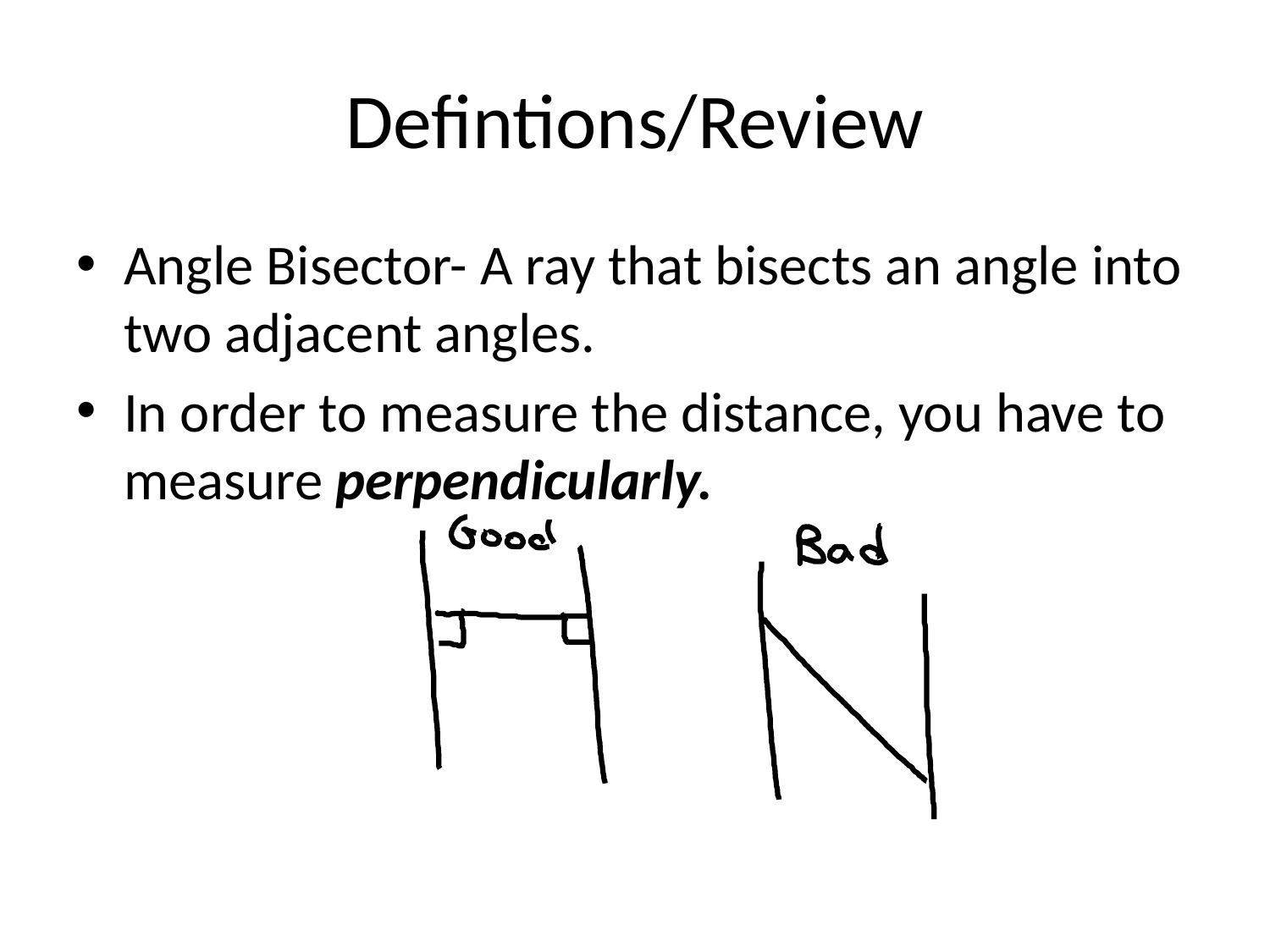

# Defintions/Review
Angle Bisector- A ray that bisects an angle into two adjacent angles.
In order to measure the distance, you have to measure perpendicularly.